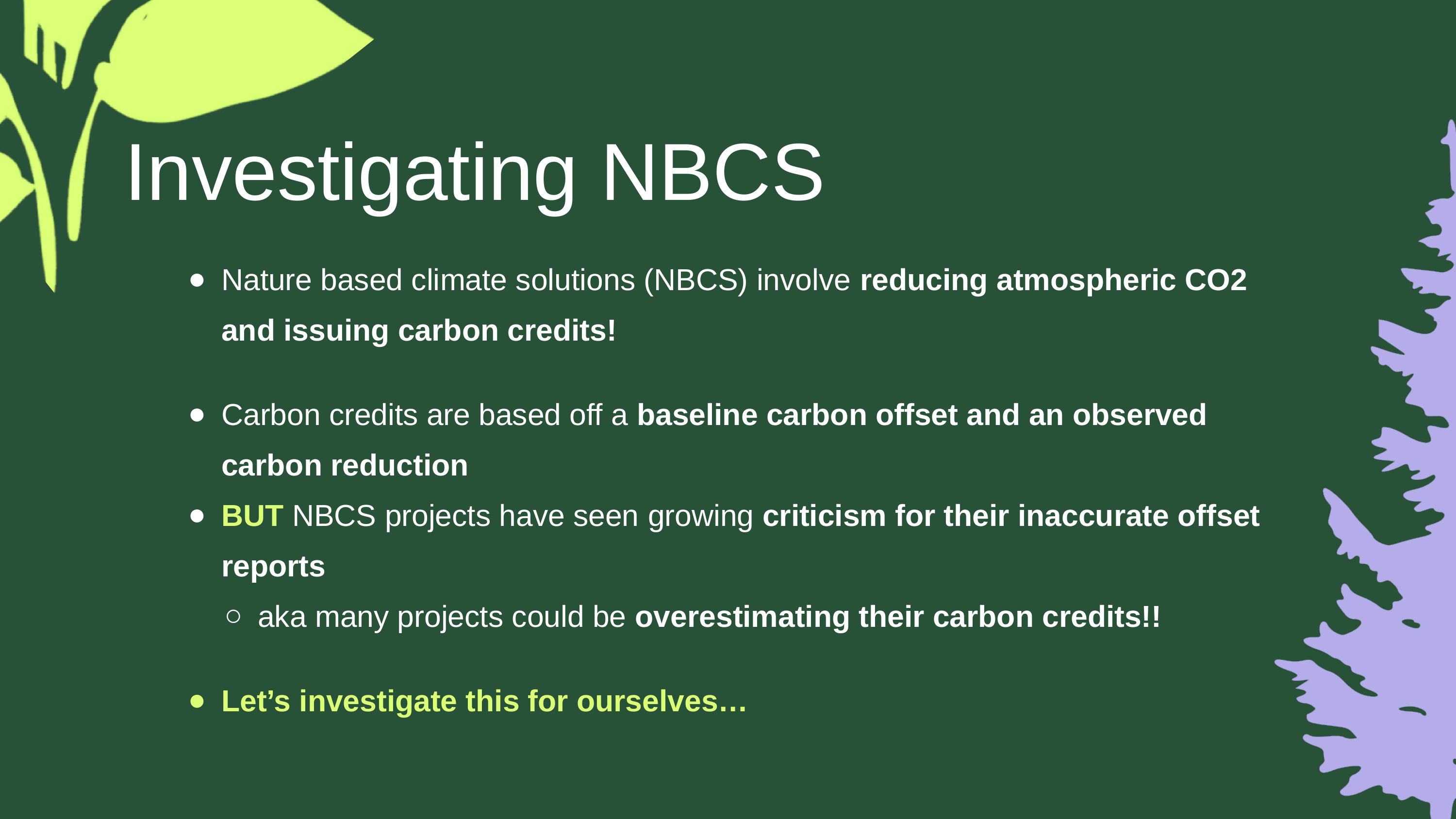

Investigating NBCS

Nature based climate solutions (NBCS) involve reducing atmospheric CO2 and issuing carbon credits!

Carbon credits are based off a baseline carbon offset and an observed carbon reduction
BUT NBCS projects have seen growing criticism for their inaccurate offset reports
aka many projects could be overestimating their carbon credits!!

Let’s investigate this for ourselves…